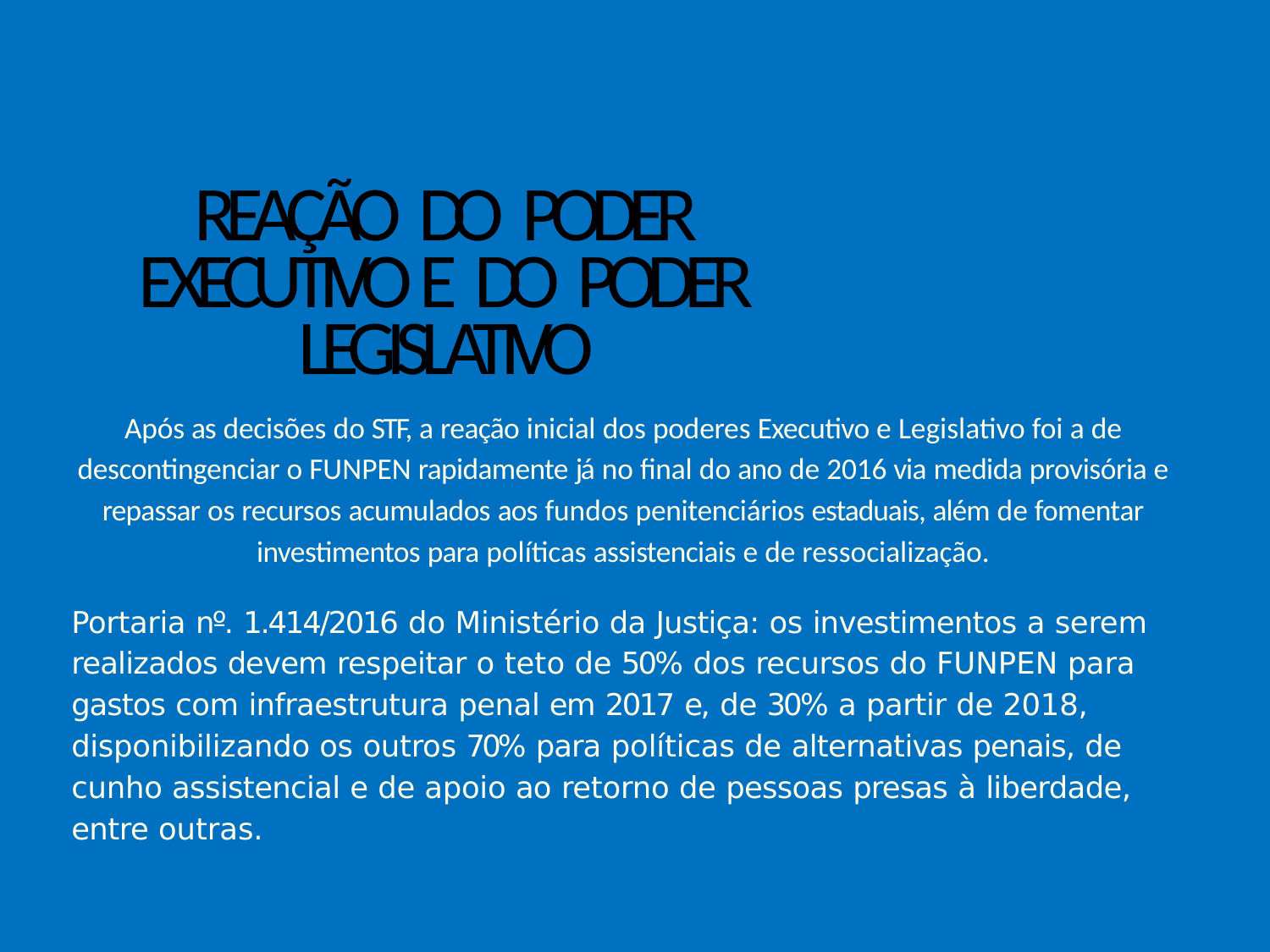

# REAÇÃO DO PODER EXECUTIVO E DO PODER LEGISLATIVO
Após as decisões do STF, a reação inicial dos poderes Executivo e Legislativo foi a de descontingenciar o FUNPEN rapidamente já no final do ano de 2016 via medida provisória e repassar os recursos acumulados aos fundos penitenciários estaduais, além de fomentar investimentos para políticas assistenciais e de ressocialização.
Portaria nº. 1.414/2016 do Ministério da Justiça: os investimentos a serem realizados devem respeitar o teto de 50% dos recursos do FUNPEN para gastos com infraestrutura penal em 2017 e, de 30% a partir de 2018, disponibilizando os outros 70% para políticas de alternativas penais, de cunho assistencial e de apoio ao retorno de pessoas presas à liberdade, entre outras.